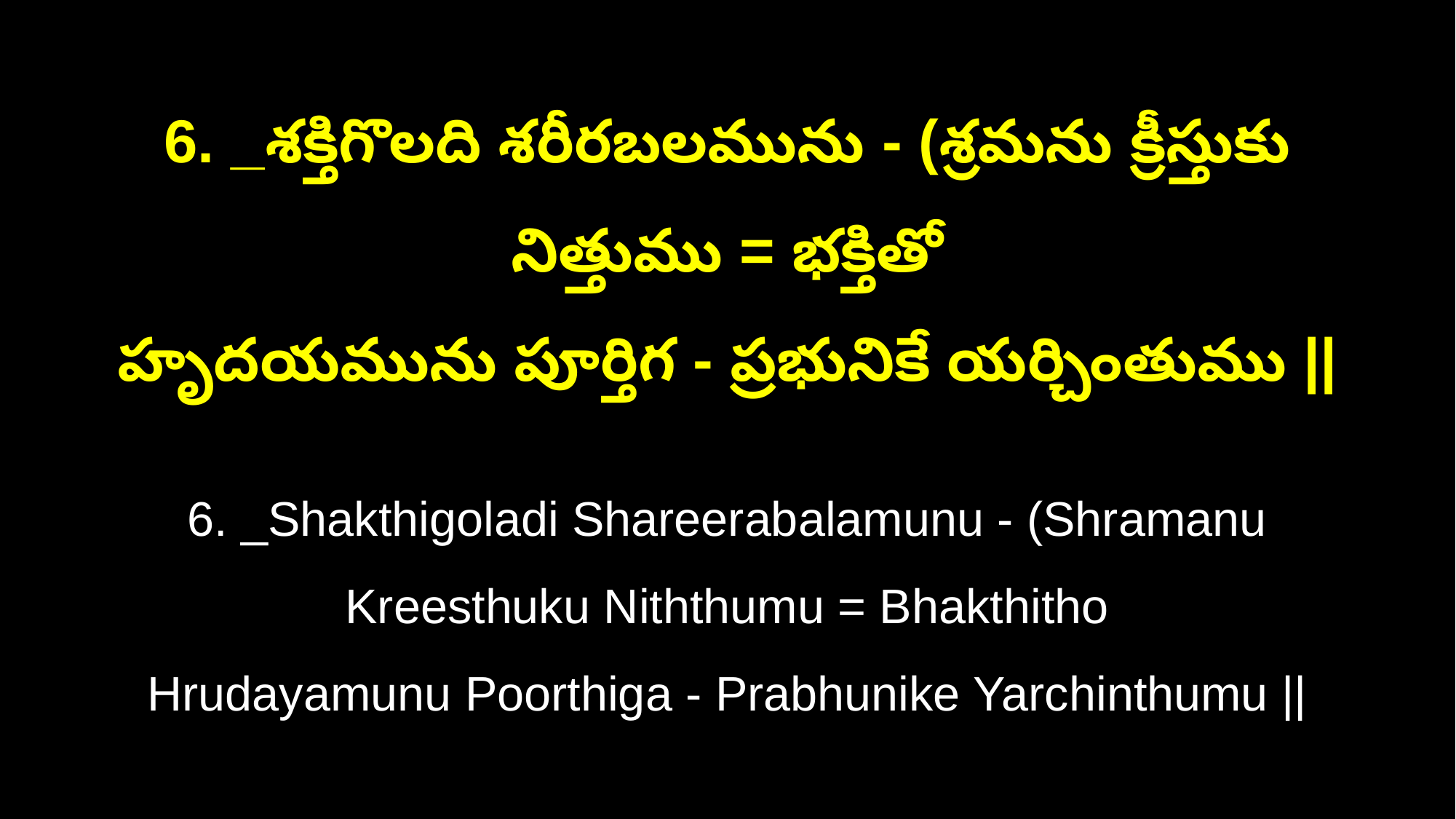

6. _శక్తిగొలది శరీరబలమును - (శ్రమను క్రీస్తుకు నిత్తుము = భక్తితో
హృదయమును పూర్తిగ - ప్రభునికే యర్చింతుము ||
6. _Shakthigoladi Shareerabalamunu - (Shramanu Kreesthuku Niththumu = Bhakthitho
Hrudayamunu Poorthiga - Prabhunike Yarchinthumu ||